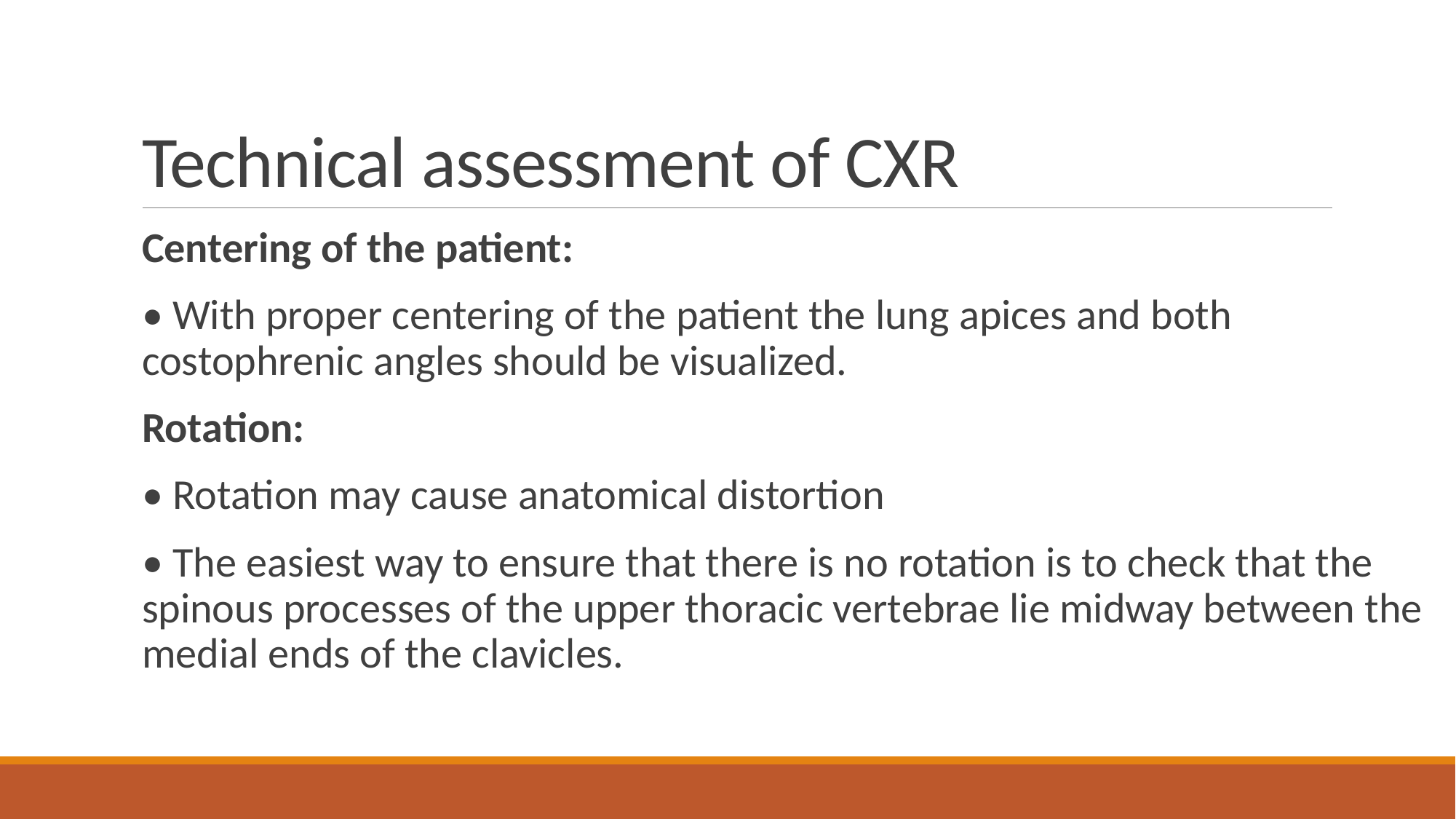

# Technical assessment of CXR
Centering of the patient:
• With proper centering of the patient the lung apices and both costophrenic angles should be visualized.
Rotation:
• Rotation may cause anatomical distortion
• The easiest way to ensure that there is no rotation is to check that the spinous processes of the upper thoracic vertebrae lie midway between the medial ends of the clavicles.